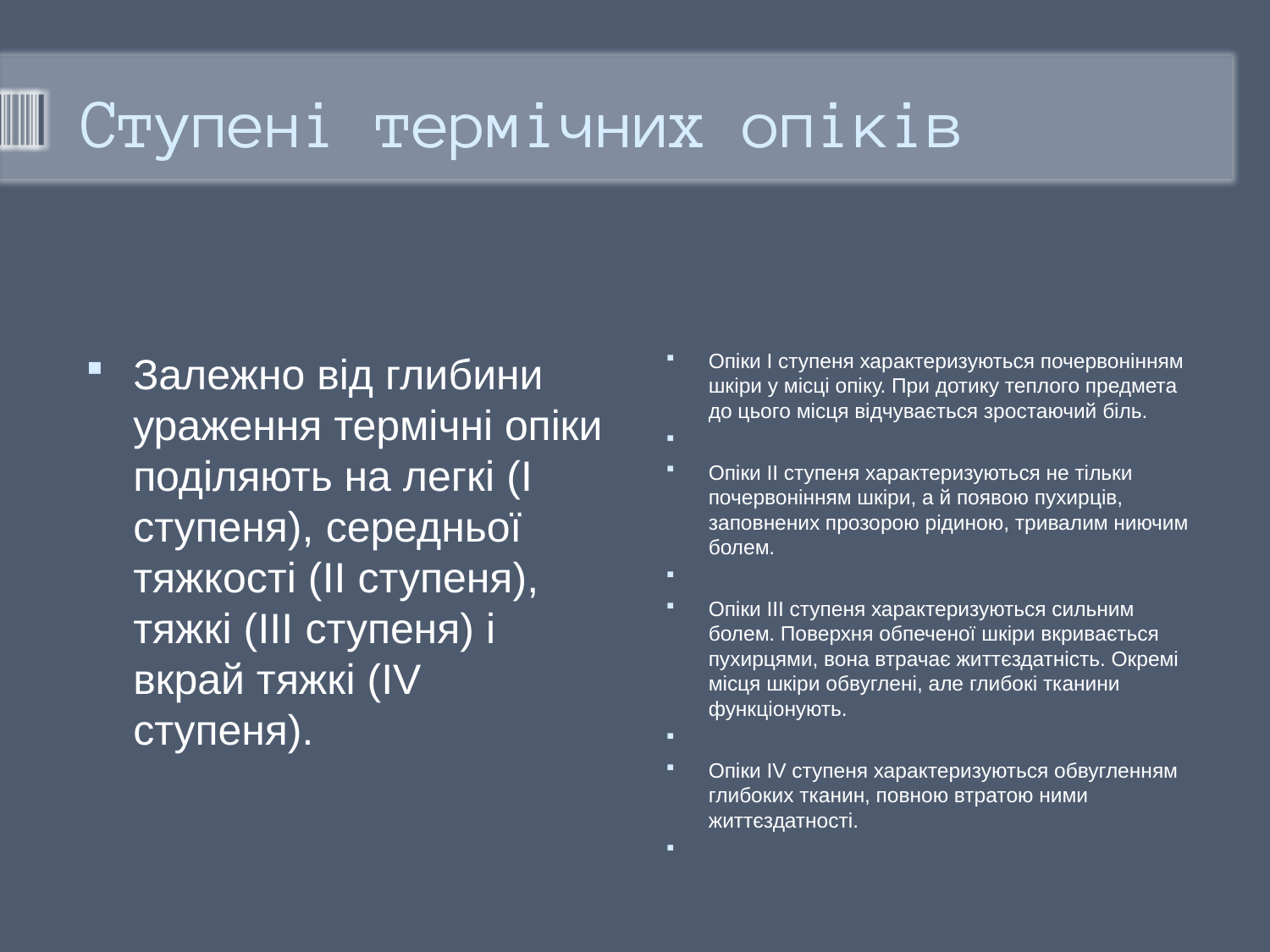

# Ступені термічних опіків

Залежно від глибини ураження термічні опіки поділяють на легкі (І ступеня), середньої тяжкості (II ступеня), тяжкі (III ступеня) і вкрай тяжкі (IV ступеня).

Опіки І ступеня характеризуються почервонінням шкіри у місці опіку. При дотику теплого предмета до цього місця відчувається зростаючий біль.

Опіки II ступеня характеризуються не тільки почервонінням шкіри, а й появою пухирців, заповнених прозорою рідиною, тривалим ниючим болем.

Опіки III ступеня характеризуються сильним болем. Поверхня обпеченої шкіри вкривається пухирцями, вона втрачає життєздатність. Окремі місця шкіри обвуглені, але глибокі тканини функціонують.

Опіки IV ступеня характеризуються обвугленням глибоких тканин, повною втратою ними життєздатності.